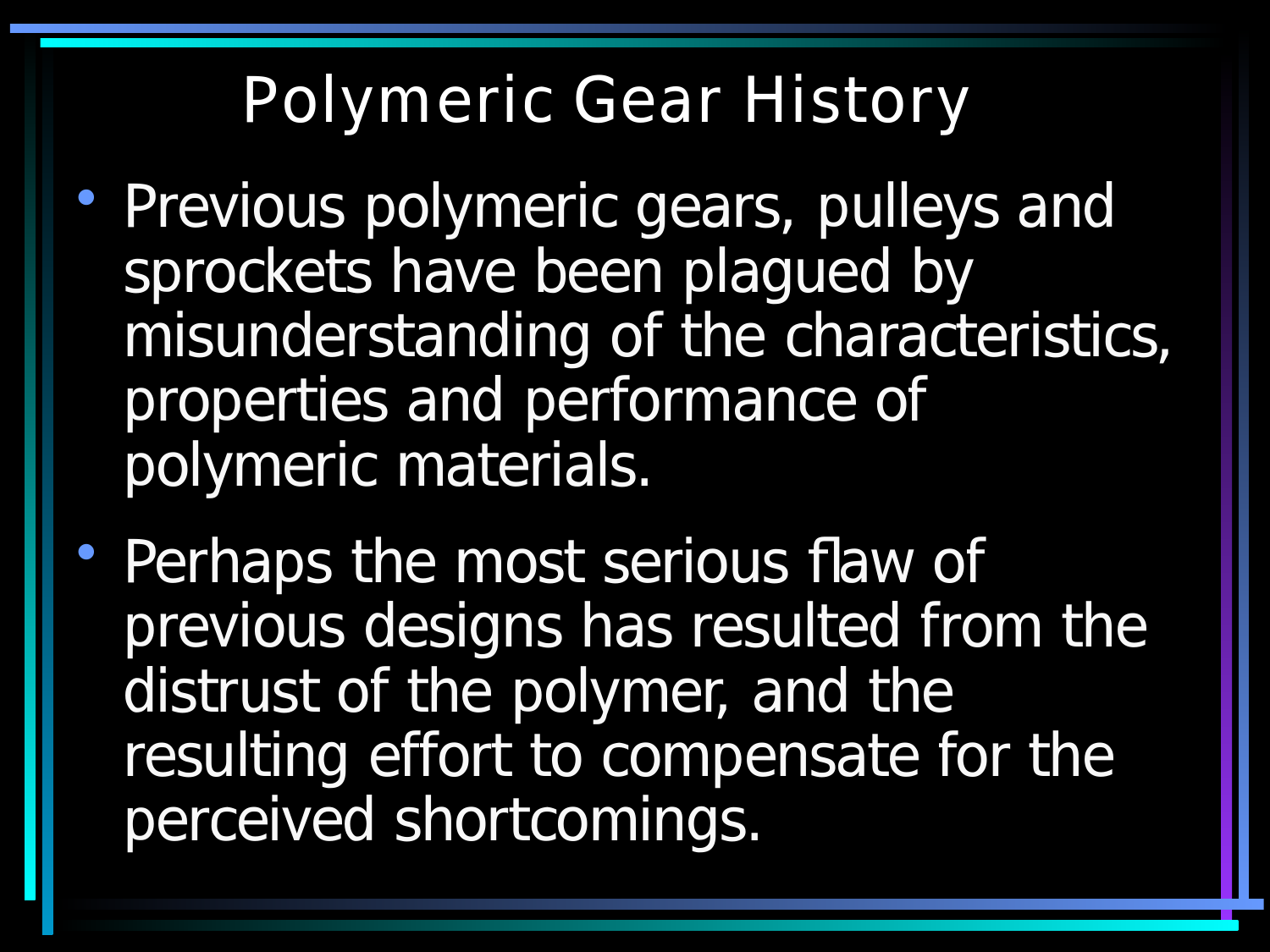

# Polymeric Gear History
Previous polymeric gears, pulleys and sprockets have been plagued by misunderstanding of the characteristics, properties and performance of polymeric materials.
Perhaps the most serious flaw of previous designs has resulted from the distrust of the polymer, and the resulting effort to compensate for the perceived shortcomings.